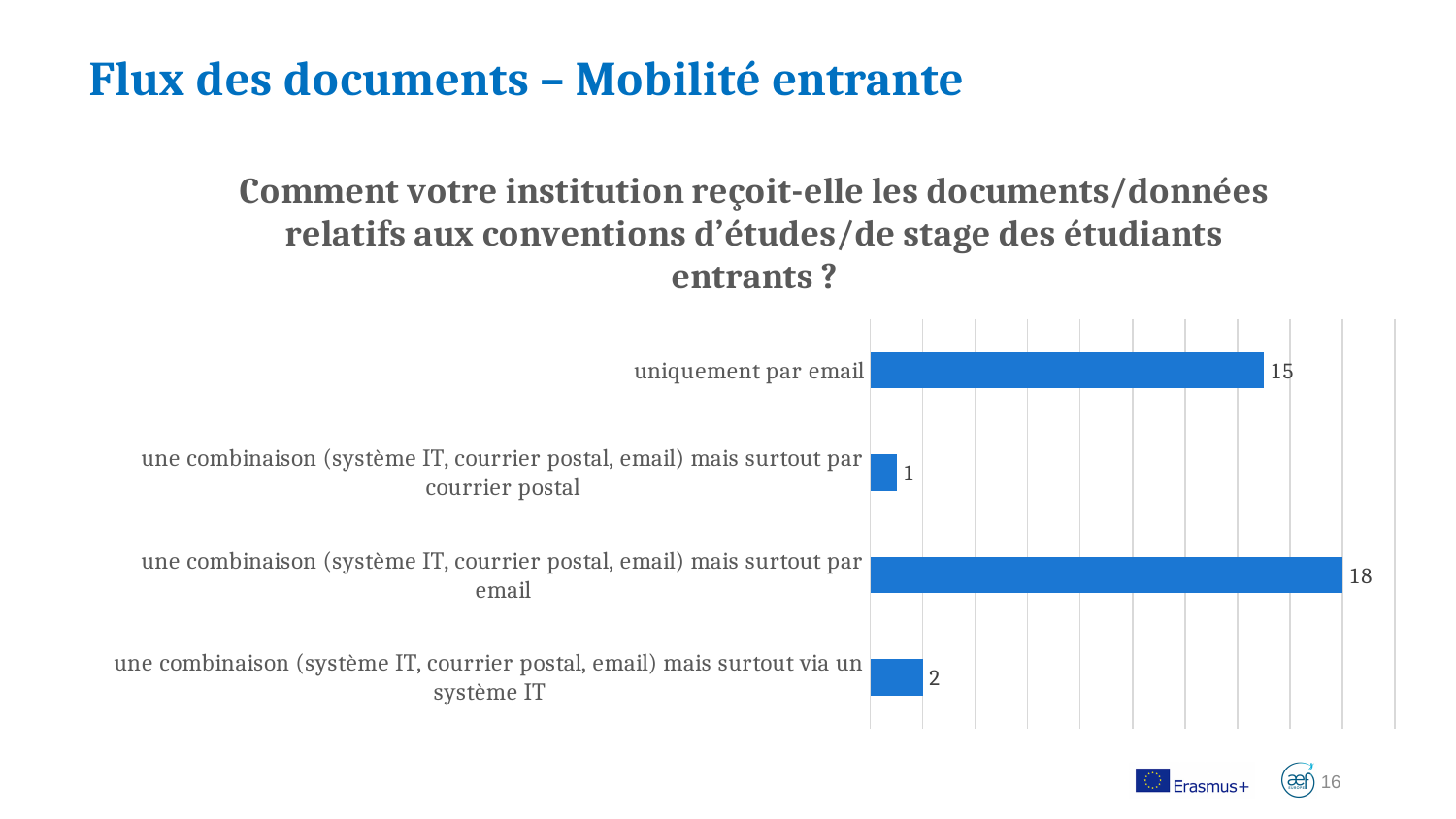

Flux des documents – Mobilité entrante

### Chart: Comment votre institution reçoit-elle les documents/données relatifs aux conventions d’études/de stage des étudiants entrants ?

| Category |  |
|---|---|
| uniquement par email | 15.0 |
| une combinaison (système IT, courrier postal, email) mais surtout par courrier postal | 1.0 |
| une combinaison (système IT, courrier postal, email) mais surtout par email | 18.0 |
| une combinaison (système IT, courrier postal, email) mais surtout via un système IT | 2.0 |

Bring the attention of your audience over a key concept using icons or illustrations
16